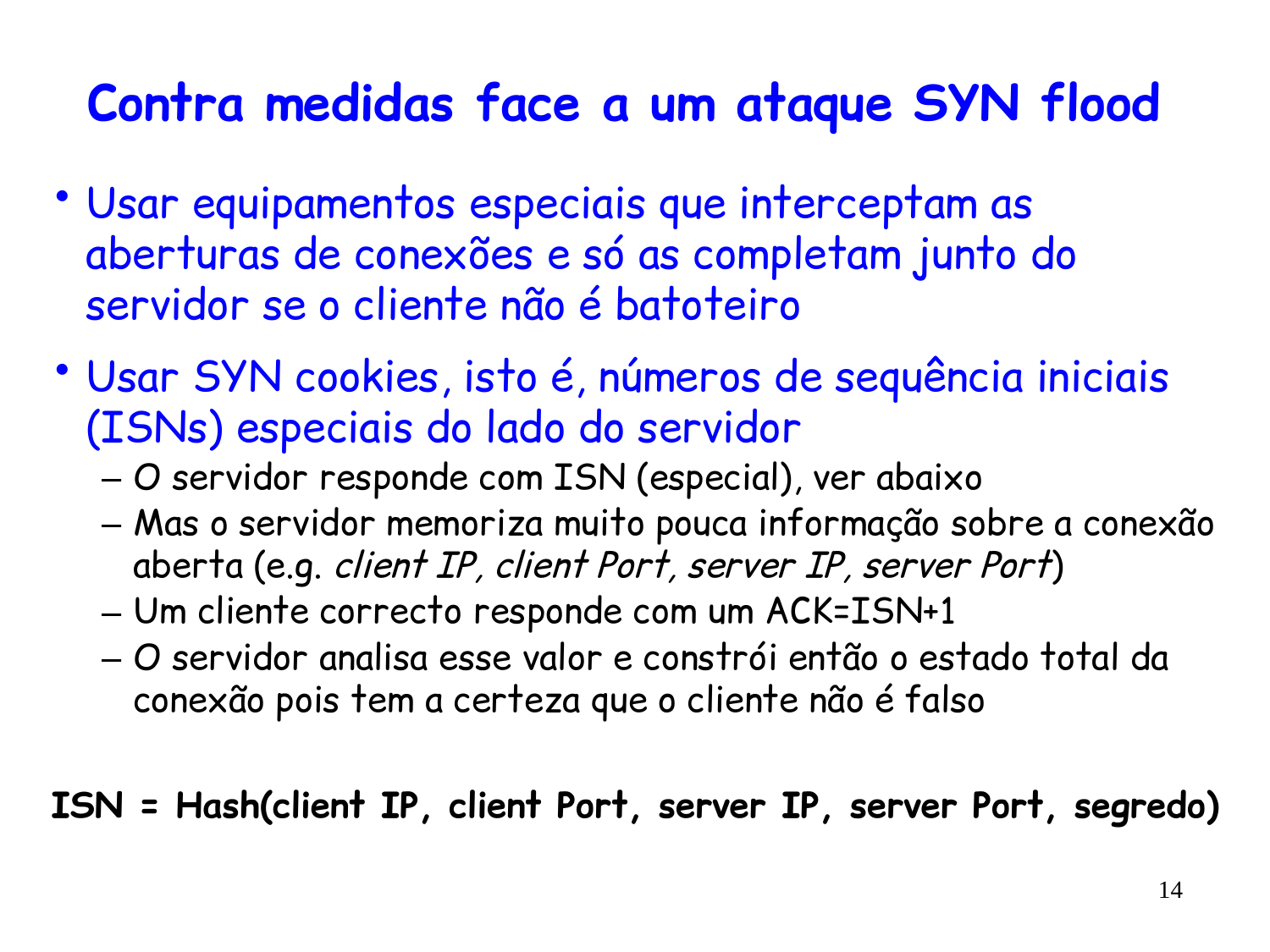

# Contra medidas face a um ataque SYN flood
Usar equipamentos especiais que interceptam as aberturas de conexões e só as completam junto do servidor se o cliente não é batoteiro
Usar SYN cookies, isto é, números de sequência iniciais (ISNs) especiais do lado do servidor
O servidor responde com ISN (especial), ver abaixo
Mas o servidor memoriza muito pouca informação sobre a conexão aberta (e.g. client IP, client Port, server IP, server Port)
Um cliente correcto responde com um ACK=ISN+1
O servidor analisa esse valor e constrói então o estado total da conexão pois tem a certeza que o cliente não é falso
ISN = Hash(client IP, client Port, server IP, server Port, segredo)

14